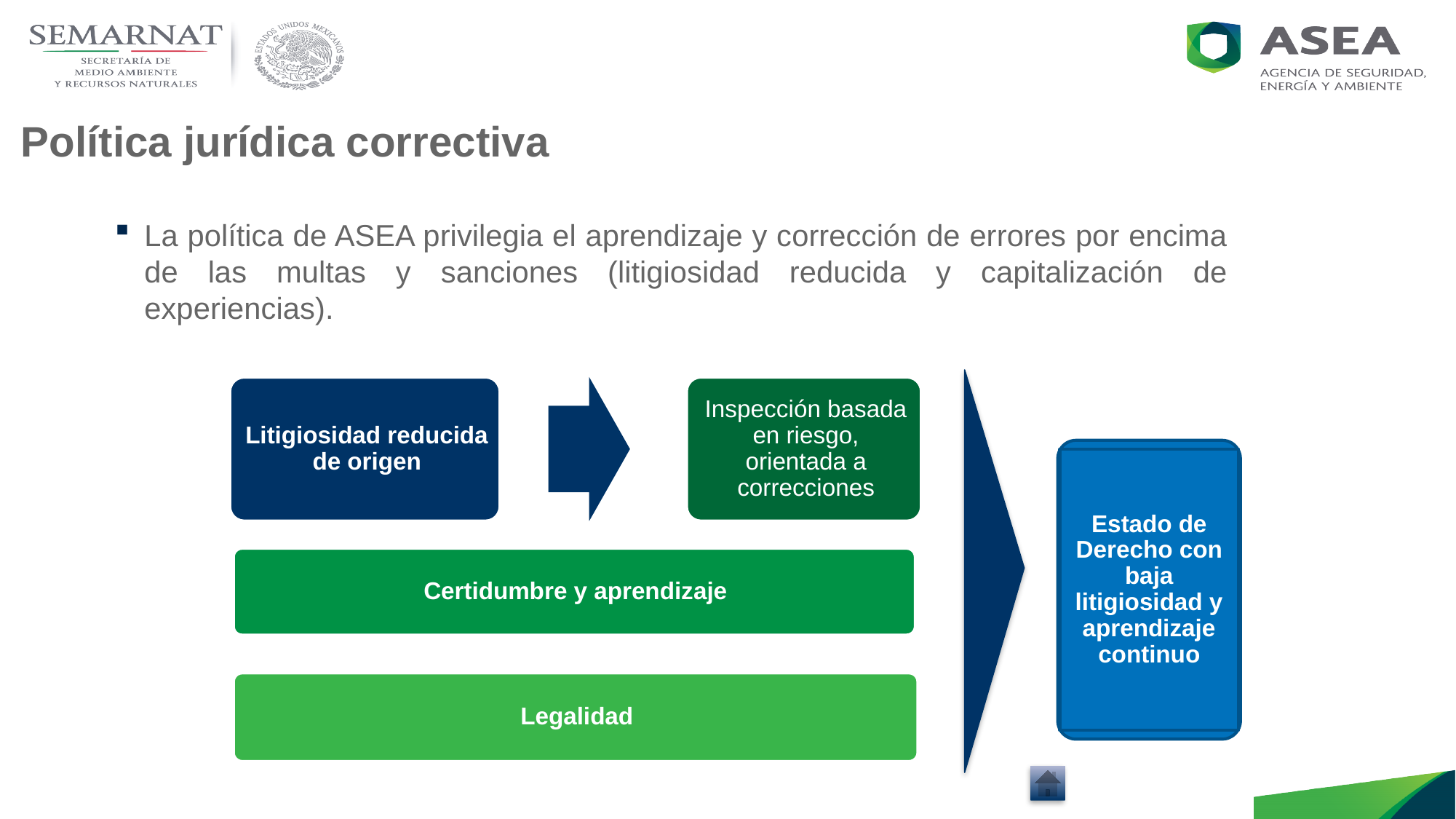

# Política jurídica correctiva
La política de ASEA privilegia el aprendizaje y corrección de errores por encima de las multas y sanciones (litigiosidad reducida y capitalización de experiencias).
Litigiosidad reducida de origen

Inspección basada en riesgo, orientada a correcciones

Estado de Derecho con baja litigiosidad y aprendizaje continuo
Certidumbre y aprendizaje

Legalidad